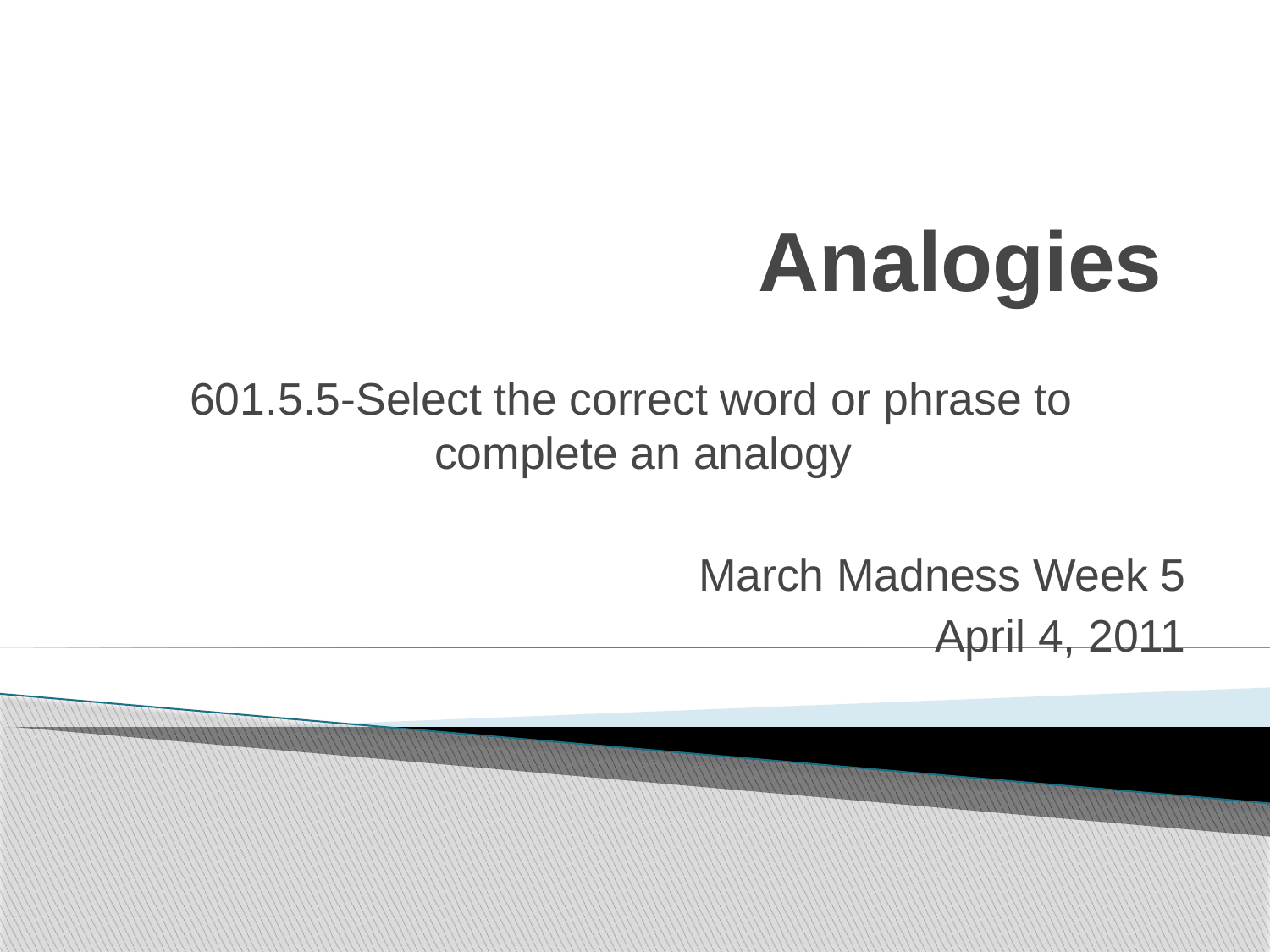

# Analogies
601.5.5-Select the correct word or phrase to   complete an analogy

March Madness Week 5
April 4, 2011